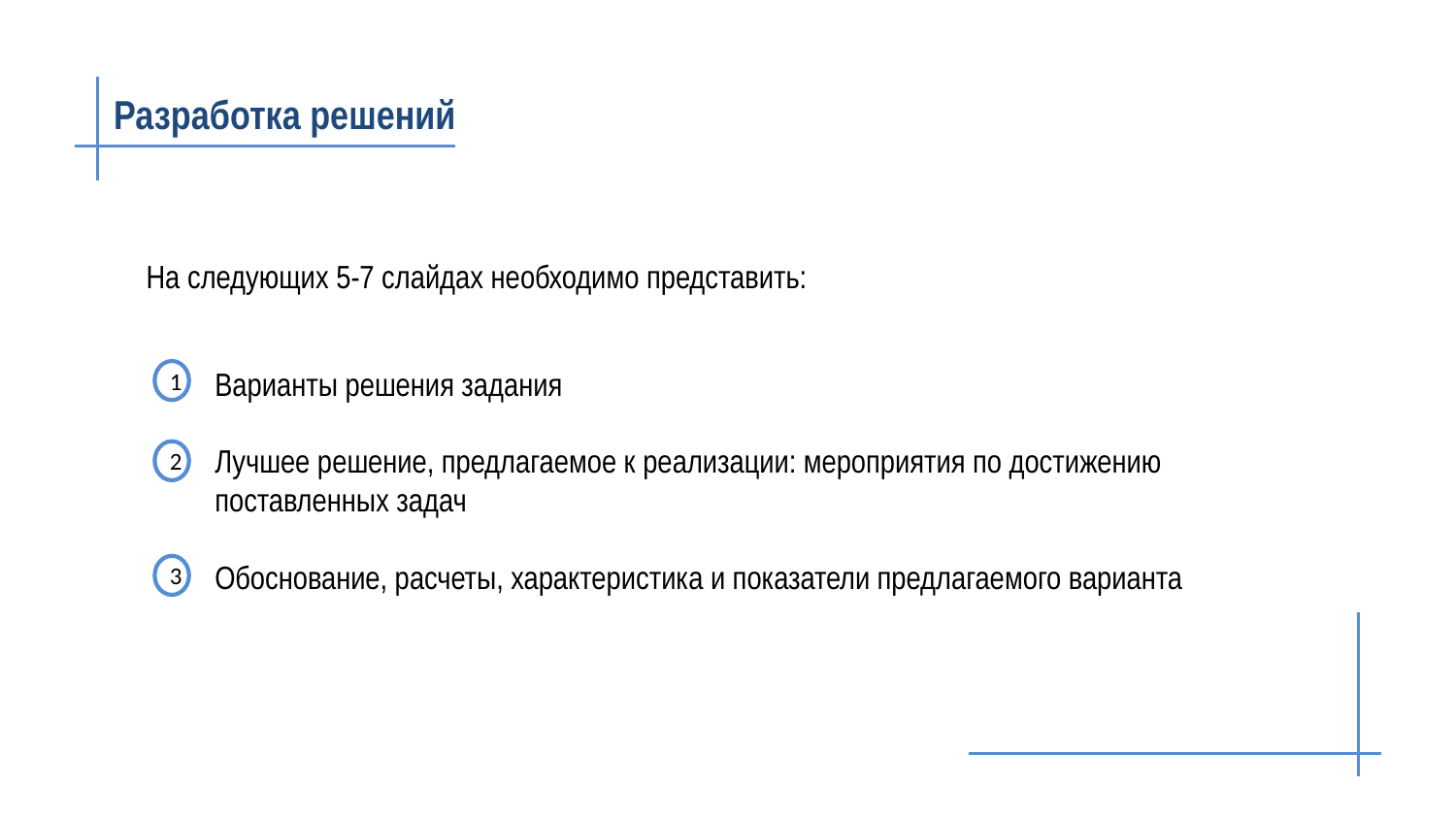

Разработка решений
На следующих 5-7 слайдах необходимо представить:
Варианты решения задания

Лучшее решение, предлагаемое к реализации: мероприятия по достижению
поставленных задач

Обоснование, расчеты, характеристика и показатели предлагаемого варианта
1
2
3